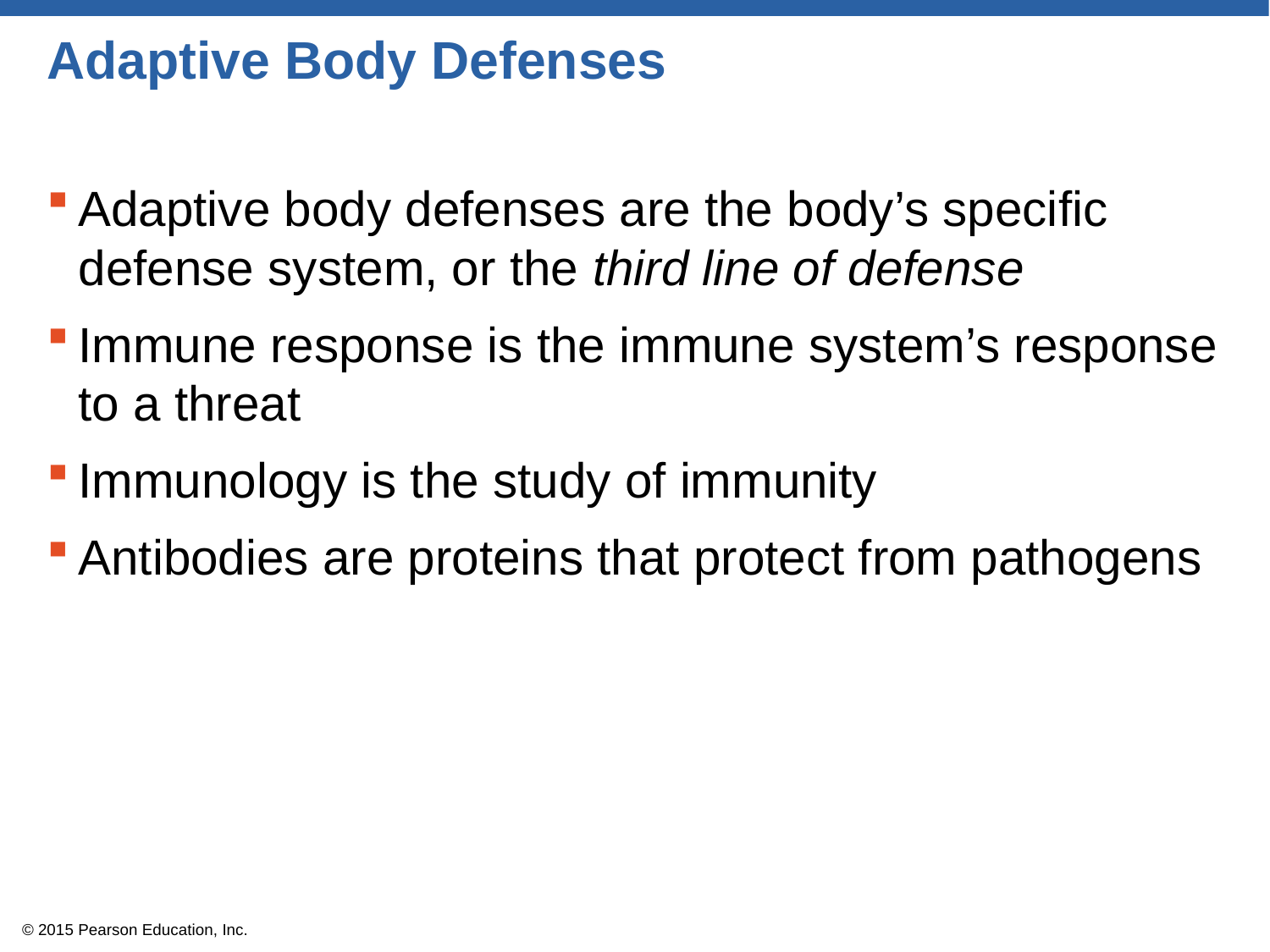

# Adaptive Body Defenses
Adaptive body defenses are the body’s specific defense system, or the third line of defense
Immune response is the immune system’s response to a threat
Immunology is the study of immunity
Antibodies are proteins that protect from pathogens
© 2015 Pearson Education, Inc.